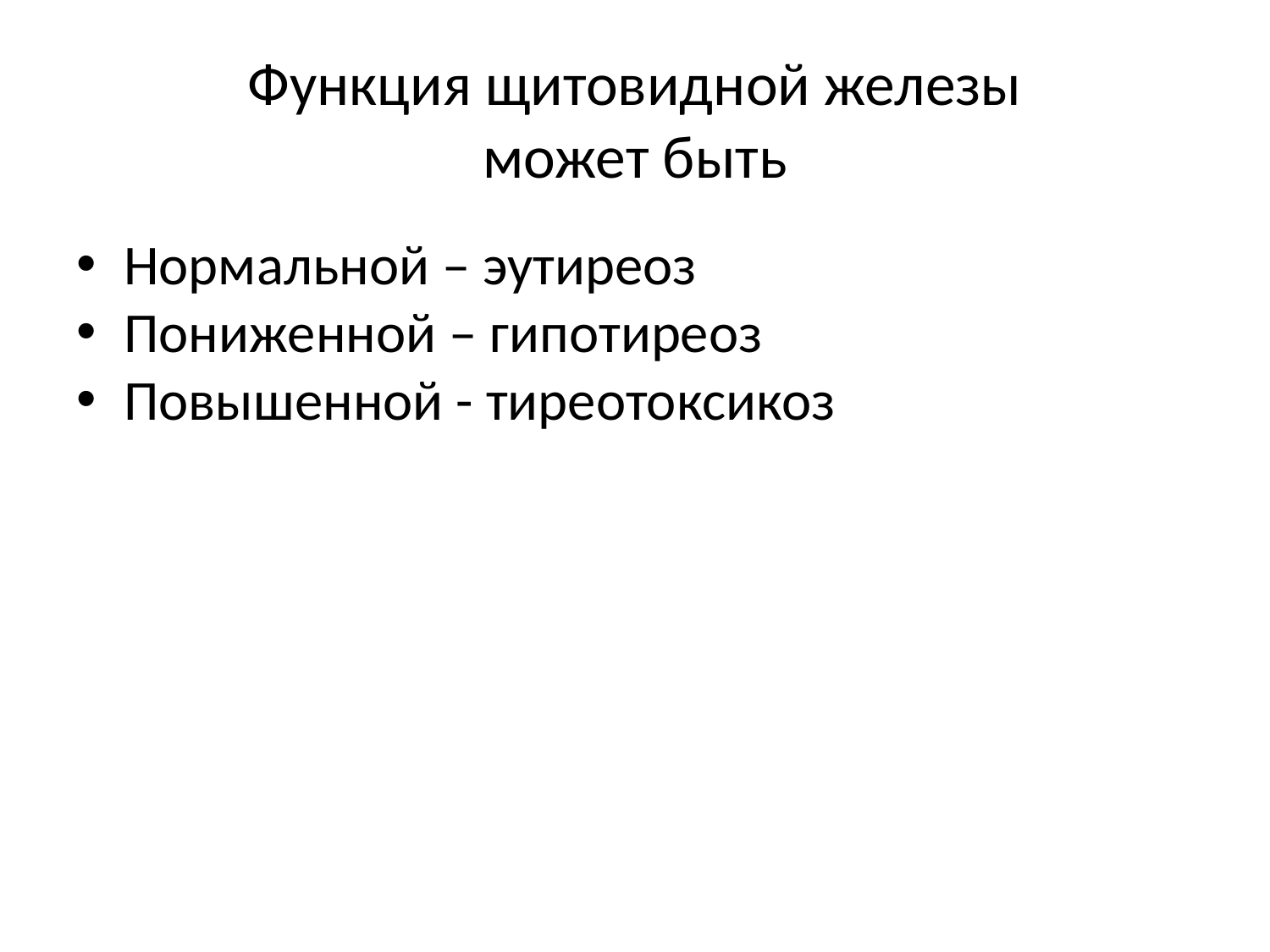

# Функция щитовидной железы может быть
Нормальной – эутиреоз
Пониженной – гипотиреоз
Повышенной - тиреотоксикоз